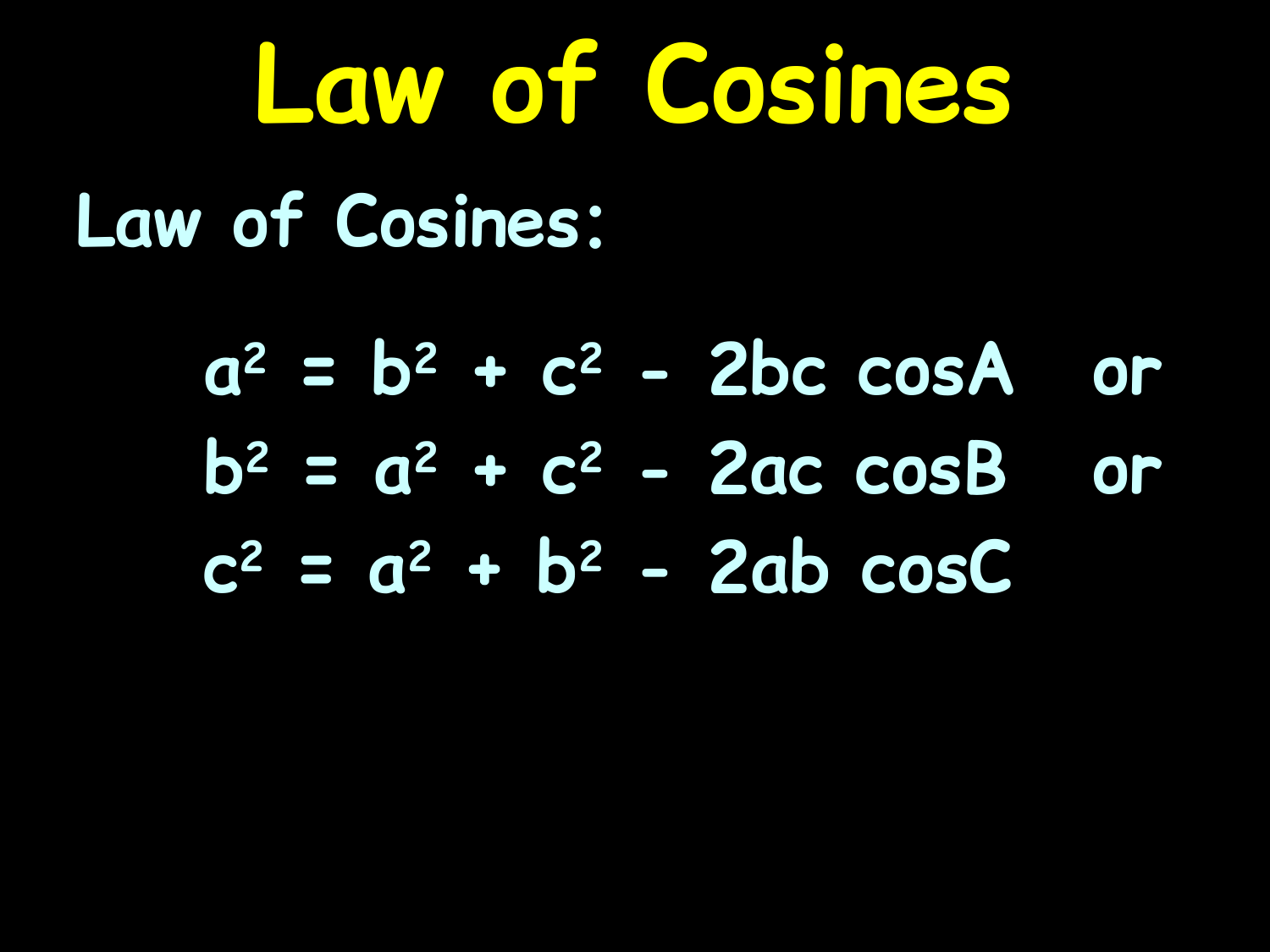

# Law of Cosines
Law of Cosines:

	a2 = b2 + c2 - 2bc cosA	or
	b2 = a2 + c2 - 2ac cosB  	or
	c2 = a2 + b2 - 2ab cosC